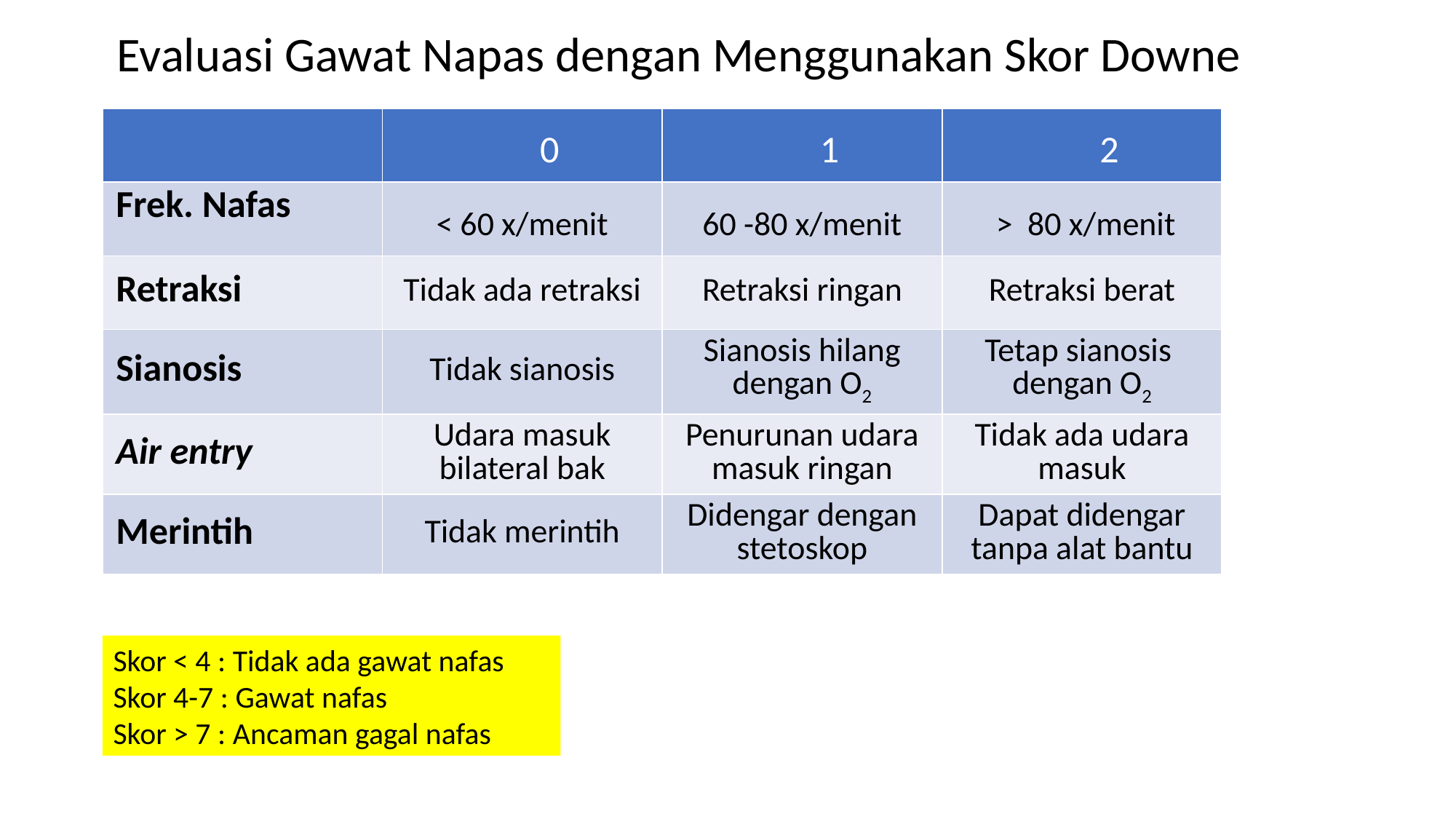

# Evaluasi Gawat Napas dengan Menggunakan Skor Downe
|  | 0 | 1 | 2 |
| --- | --- | --- | --- |
| Frek. Nafas | < 60 x/menit | 60 -80 x/menit | > 80 x/menit |
| Retraksi | Tidak ada retraksi | Retraksi ringan | Retraksi berat |
| Sianosis | Tidak sianosis | Sianosis hilang dengan O2 | Tetap sianosis dengan O2 |
| Air entry | Udara masuk bilateral bak | Penurunan udara masuk ringan | Tidak ada udara masuk |
| Merintih | Tidak merintih | Didengar dengan stetoskop | Dapat didengar tanpa alat bantu |

Skor < 4 : Tidak ada gawat nafas
Skor 4-7 : Gawat nafas
Skor > 7 : Ancaman gagal nafas